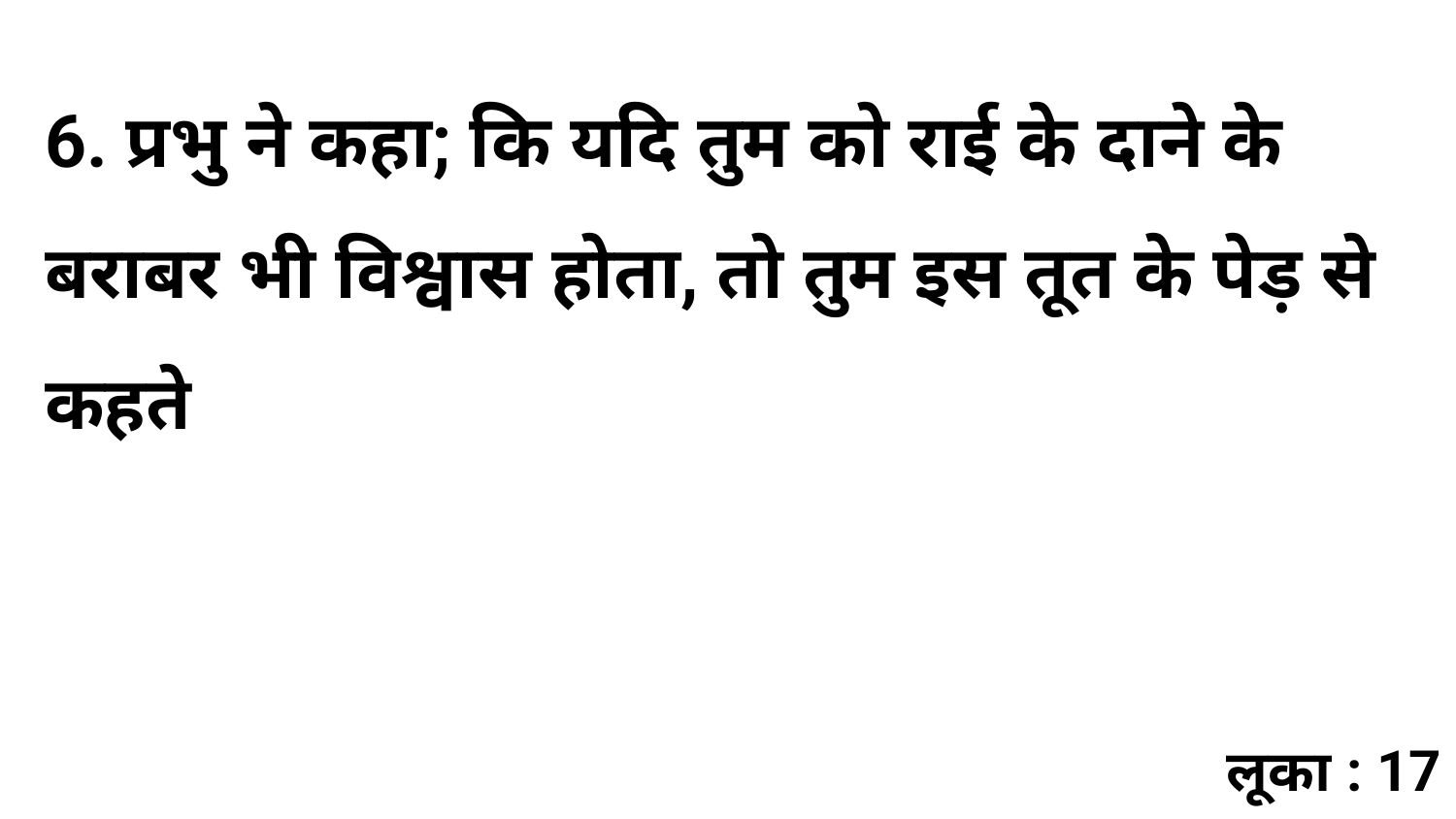

6. प्रभु ने कहा; कि यदि तुम को राई के दाने के बराबर भी विश्वास होता, तो तुम इस तूत के पेड़ से कहते
लूका : 17